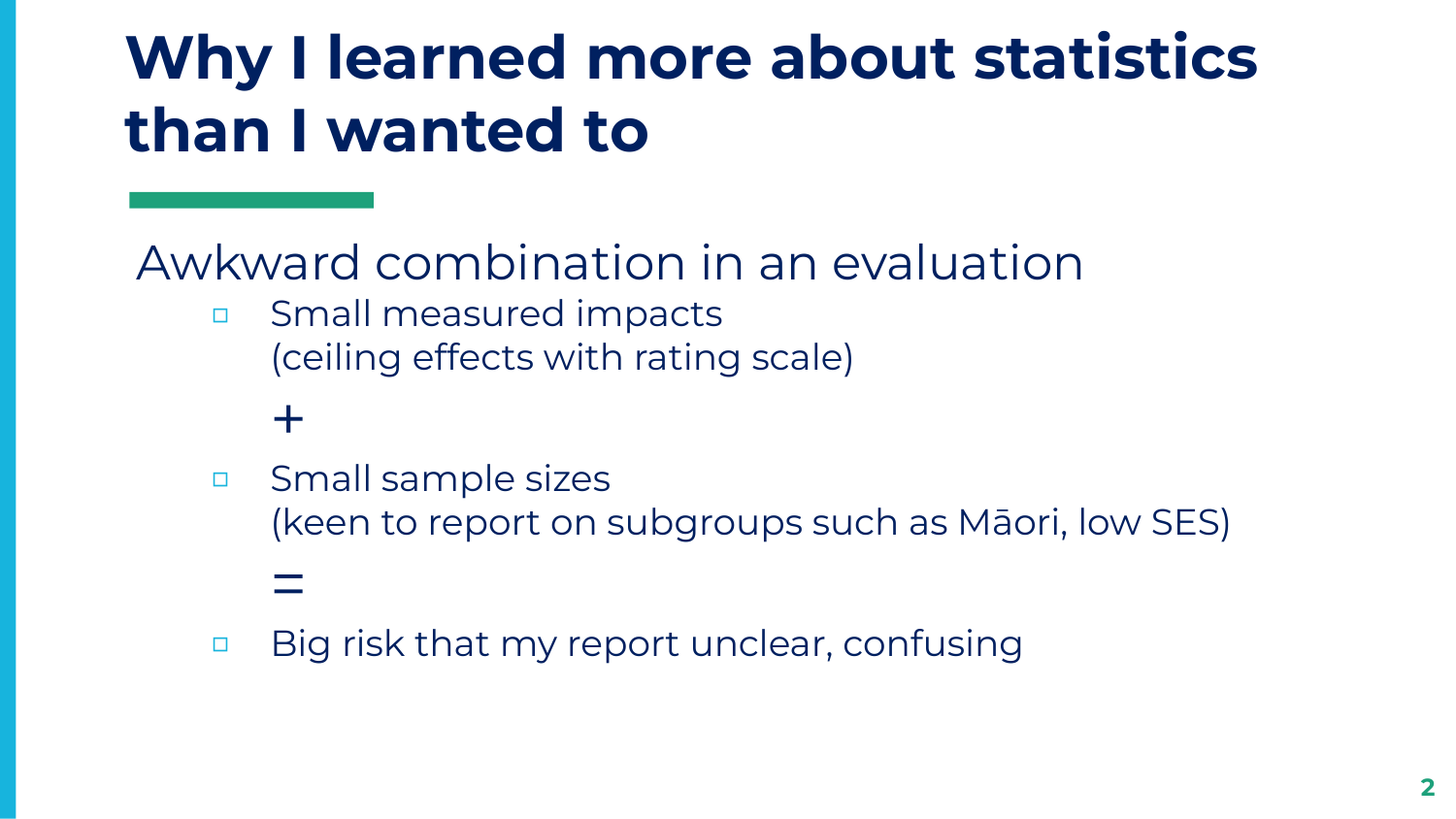

# Why I learned more about statistics than I wanted to
Awkward combination in an evaluation
Small measured impacts
(ceiling effects with rating scale)
+
Small sample sizes
(keen to report on subgroups such as Māori, low SES)
=
Big risk that my report unclear, confusing
2